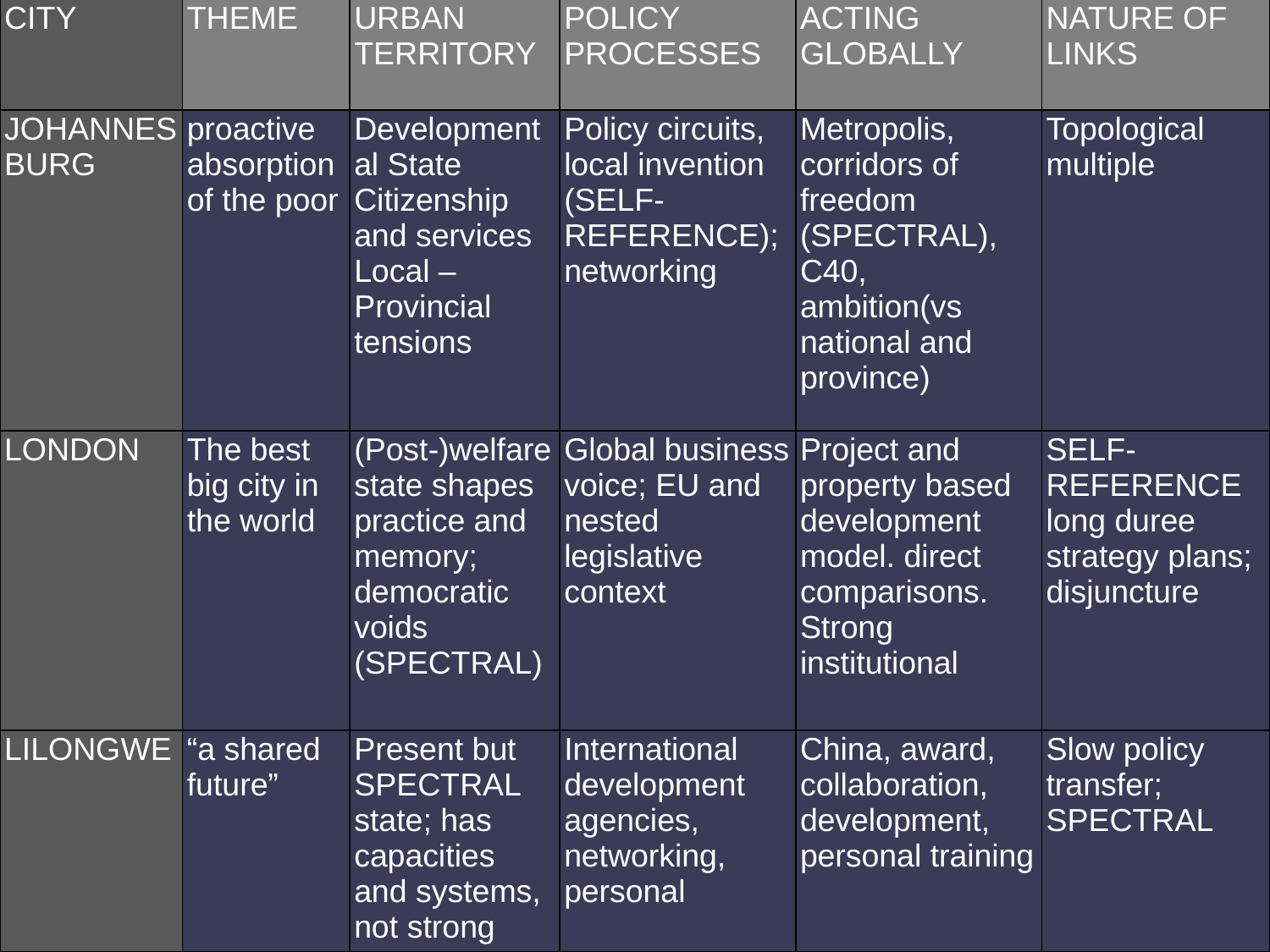

| CITY | THEME | URBAN TERRITORY | POLICY PROCESSES | ACTING GLOBALLY | NATURE OF LINKS |
| --- | --- | --- | --- | --- | --- |
| JOHANNESBURG | proactive absorption of the poor | Developmental State Citizenship and services Local – Provincial tensions | Policy circuits, local invention (SELF-REFERENCE); networking | Metropolis, corridors of freedom (SPECTRAL), C40, ambition(vs national and province) | Topological multiple |
| LONDON | The best big city in the world | (Post-)welfare state shapes practice and memory; democratic voids (SPECTRAL) | Global business voice; EU and nested legislative context | Project and property based development model. direct comparisons. Strong institutional | SELF-REFERENCE long duree strategy plans; disjuncture |
| LILONGWE | “a shared future” | Present but SPECTRAL state; has capacities and systems, not strong | International development agencies, networking, personal | China, award, collaboration, development, personal training | Slow policy transfer; SPECTRAL |